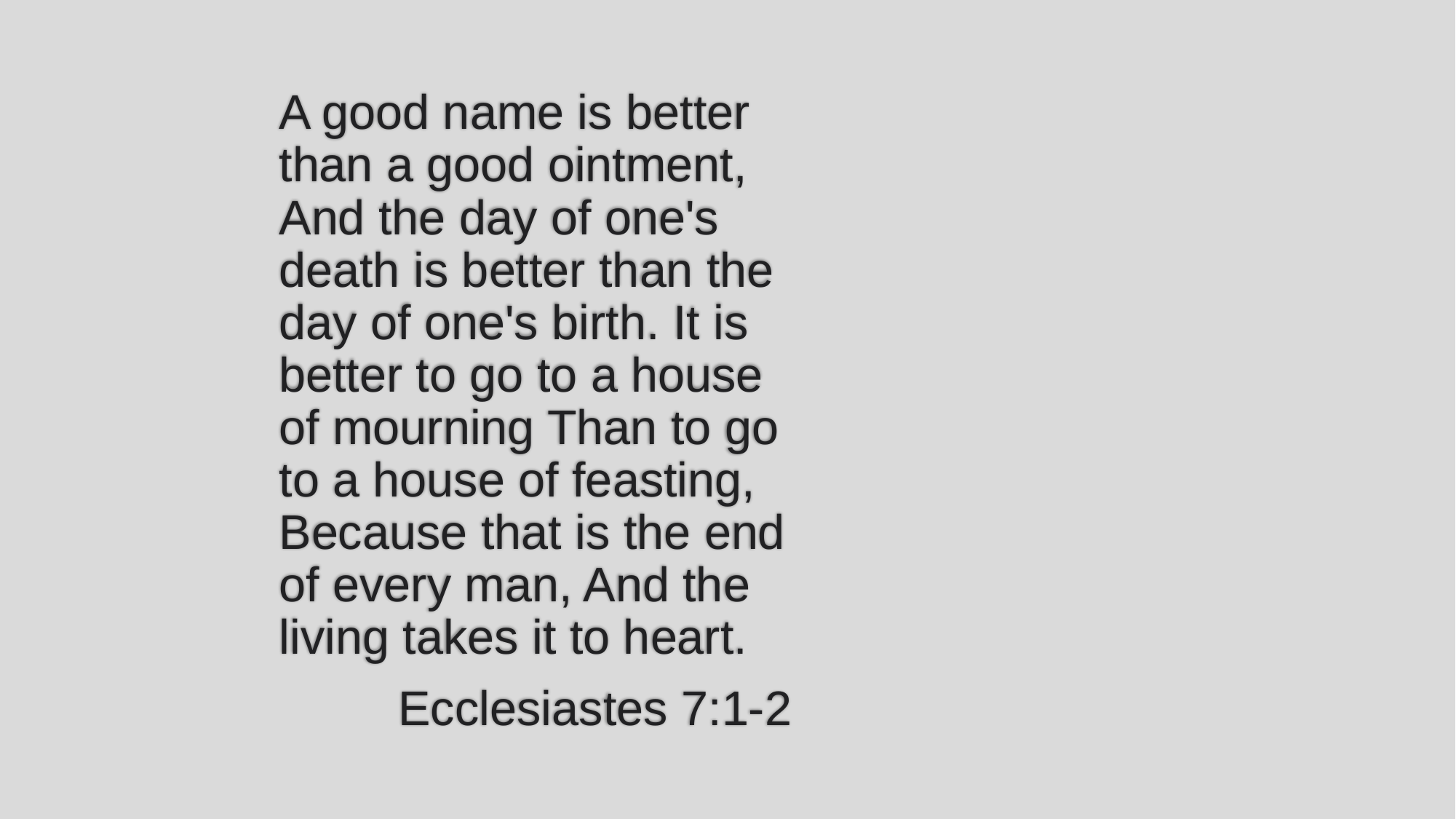

A good name is better than a good ointment, And the day of one's death is better than the day of one's birth. It is better to go to a house of mourning Than to go to a house of feasting, Because that is the end of every man, And the living takes it to heart.
Ecclesiastes 7:1-2